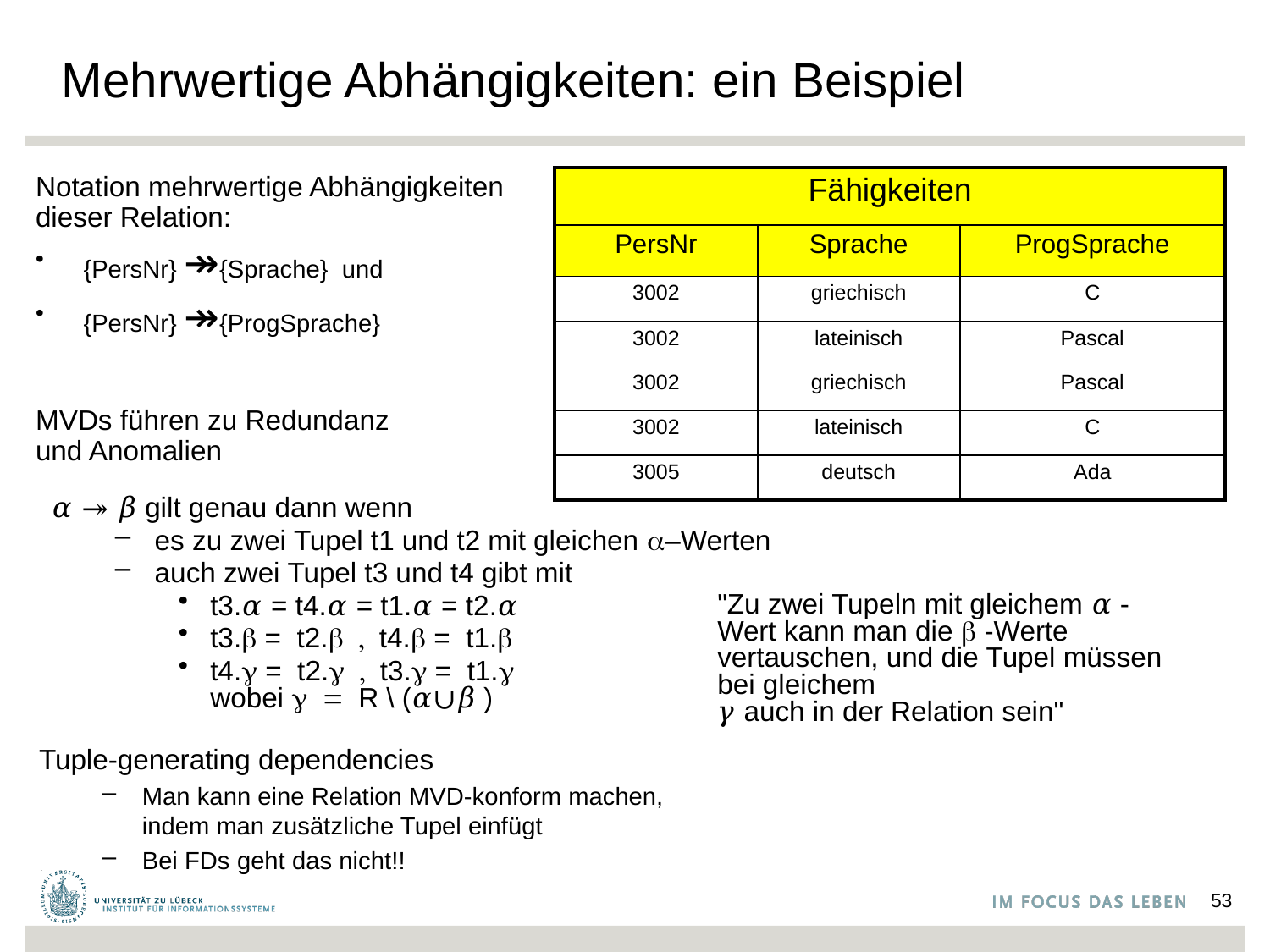

# Mehrwertige Abhängigkeiten: ein Beispiel
Notation mehrwertige Abhängigkeiten
dieser Relation:
{PersNr} ↠{Sprache}  und
{PersNr} ↠{ProgSprache}

MVDs führen zu Redundanz
und Anomalien
| Fähigkeiten |  |  |
| --- | --- | --- |
| PersNr | Sprache | ProgSprache |
| 3002 | griechisch | C |
| 3002 | lateinisch | Pascal |
| 3002 | griechisch | Pascal |
| 3002 | lateinisch | C |
| 3005 | deutsch | Ada |
𝛼 ↠ 𝛽 gilt genau dann wenn
es zu zwei Tupel t1 und t2 mit gleichen α–Werten
auch zwei Tupel t3 und t4 gibt mit
t3.𝛼 = t4.𝛼 = t1.𝛼 = t2.𝛼
t3.β =  t2.β , t4.β =  t1.β
t4.γ =  t2.γ , t3.γ =  t1.γ
wobei γ = R \ (𝛼∪𝛽 )
"Zu zwei Tupeln mit gleichem 𝛼 -Wert kann man die β -Werte vertauschen, und die Tupel müssen bei gleichem
𝛾 auch in der Relation sein"

Tuple-generating dependencies
Man kann eine Relation MVD-konform machen,
indem man zusätzliche Tupel einfügt
Bei FDs geht das nicht!!

53